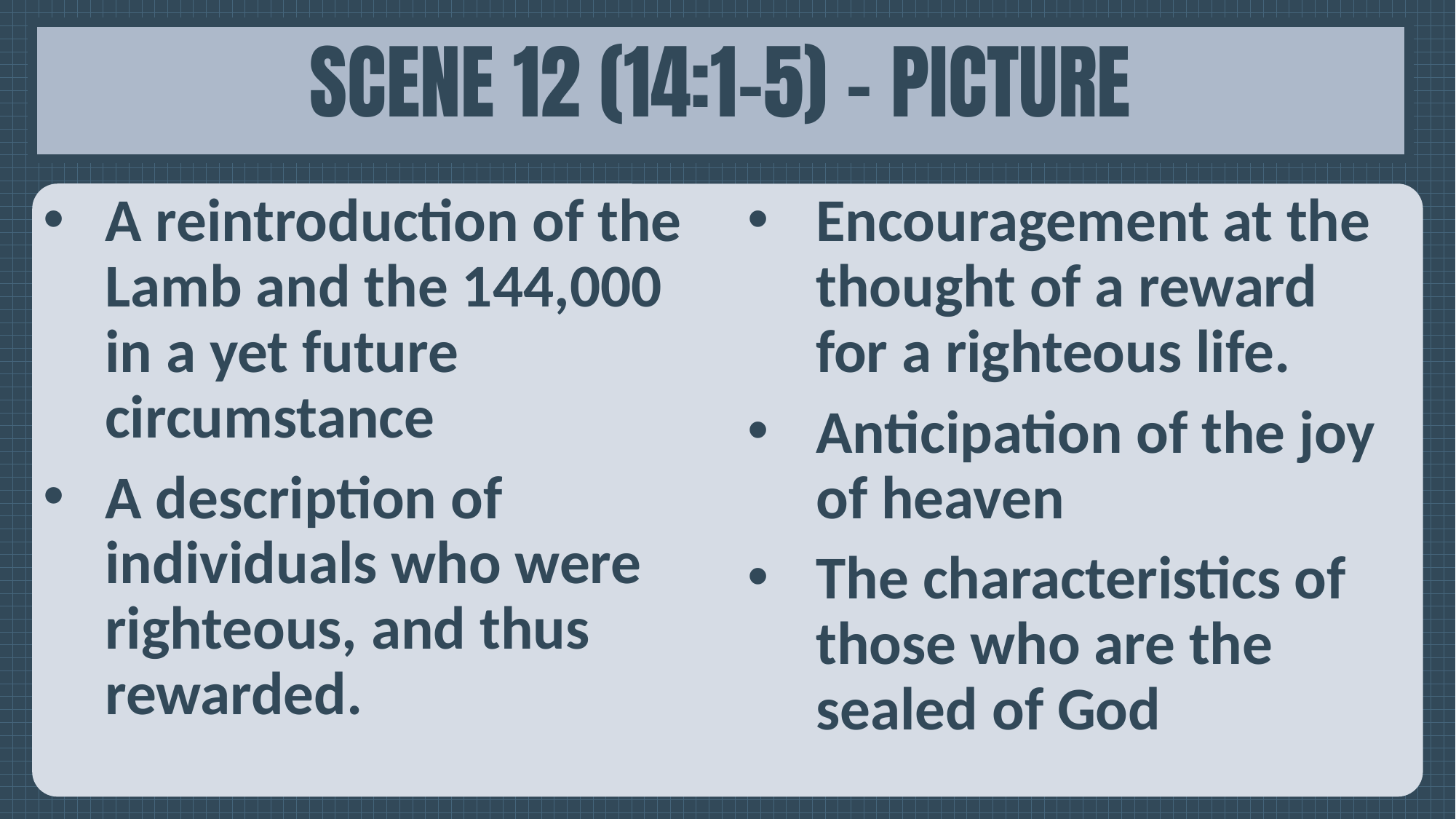

# Scene 12 (14:1-5) - Picture

A reintroduction of the Lamb and the 144,000 in a yet future circumstance
A description of individuals who were righteous, and thus rewarded.
Encouragement at the thought of a reward for a righteous life.
Anticipation of the joy of heaven
The characteristics of those who are the sealed of God